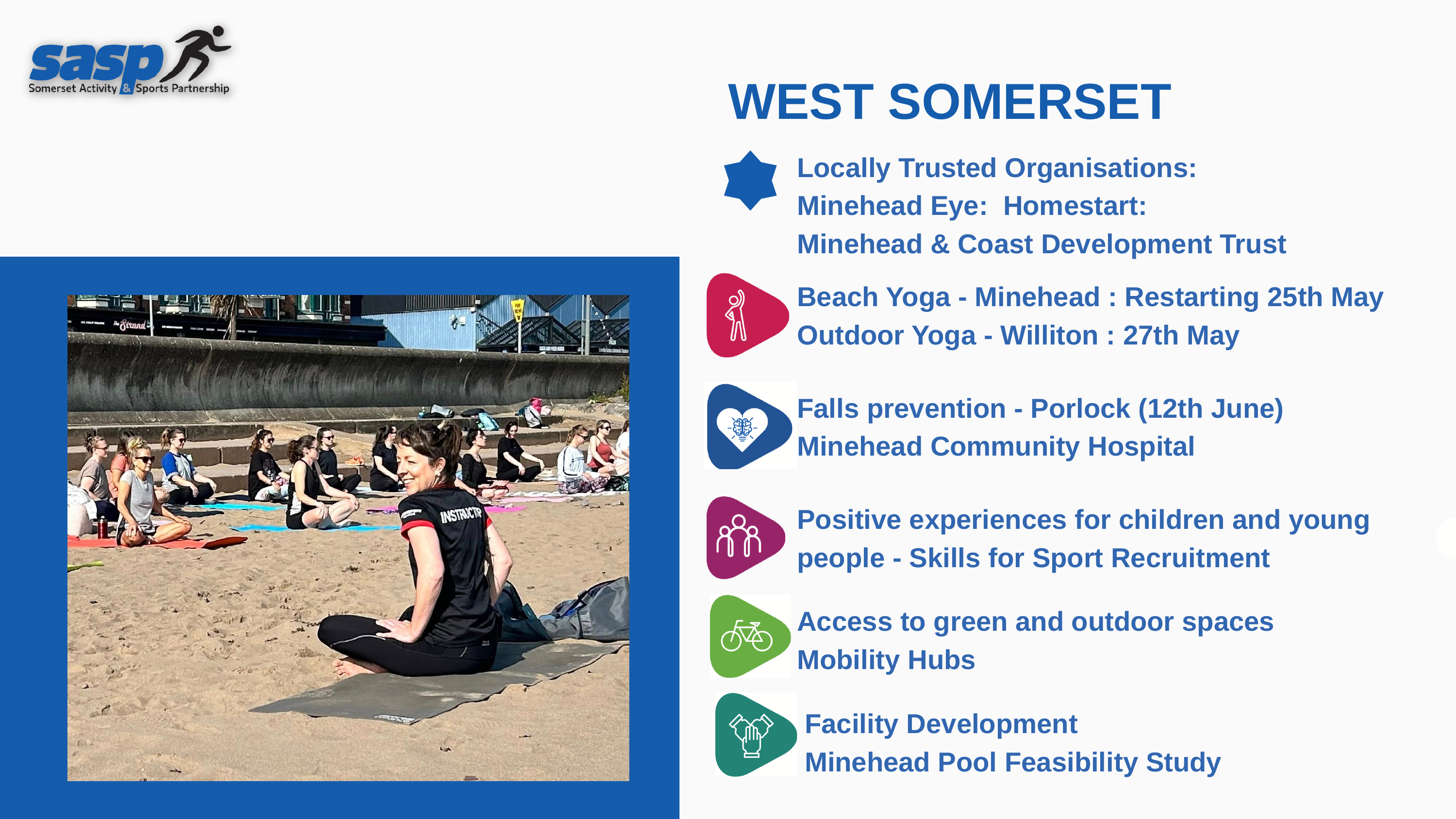

WEST SOMERSET
Locally Trusted Organisations:
Minehead Eye:  Homestart:
Minehead & Coast Development Trust

Beach Yoga - Minehead : Restarting 25th May
Outdoor Yoga - Williton : 27th May

Falls prevention - Porlock (12th June)
Minehead Community Hospital

Positive experiences for children and young people - Skills for Sport Recruitment

Access to green and outdoor spaces
Mobility Hubs

Facility Development
Minehead Pool Feasibility Study